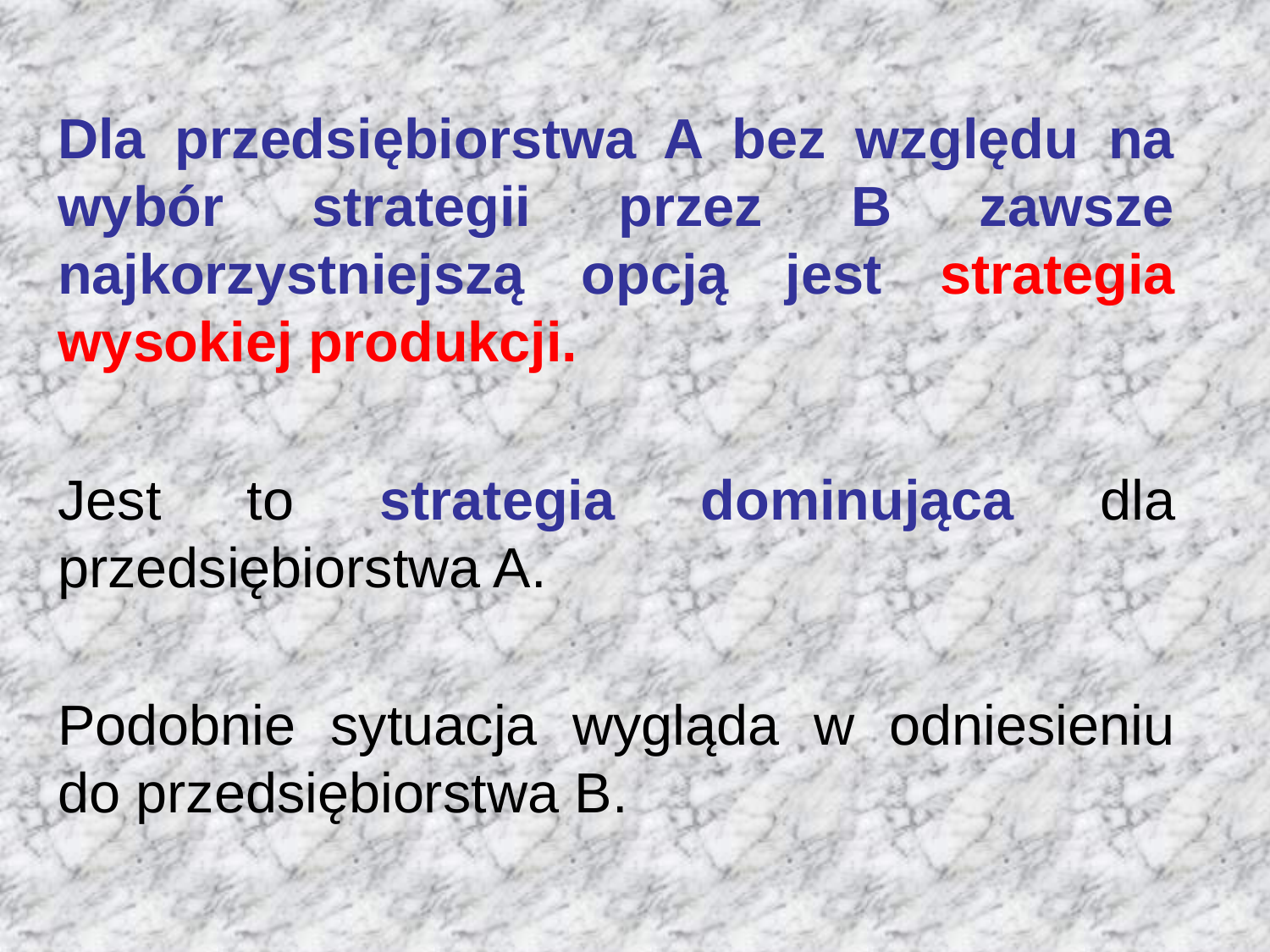

Dla przedsiębiorstwa A bez względu na wybór strategii przez B zawsze najkorzystniejszą opcją jest strategia wysokiej produkcji.

Jest to strategia dominująca dla przedsiębiorstwa A.

Podobnie sytuacja wygląda w odniesieniu do przedsiębiorstwa B.